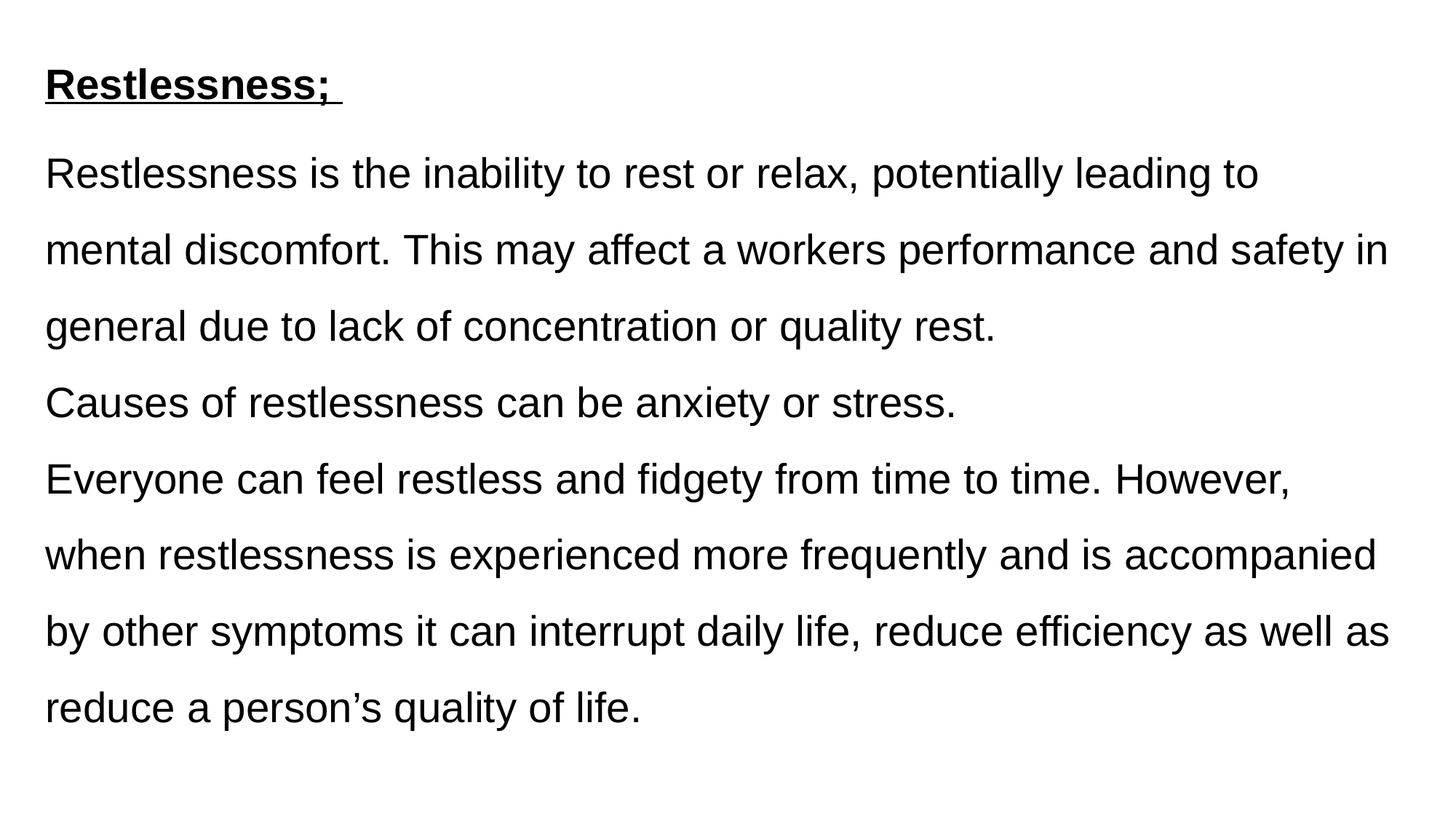

Restlessness;
Restlessness is the inability to rest or relax, potentially leading to mental discomfort. This may affect a workers performance and safety in general due to lack of concentration or quality rest.
Causes of restlessness can be anxiety or stress.
Everyone can feel restless and fidgety from time to time. However, when restlessness is experienced more frequently and is accompanied by other symptoms it can interrupt daily life, reduce efficiency as well as reduce a person’s quality of life.